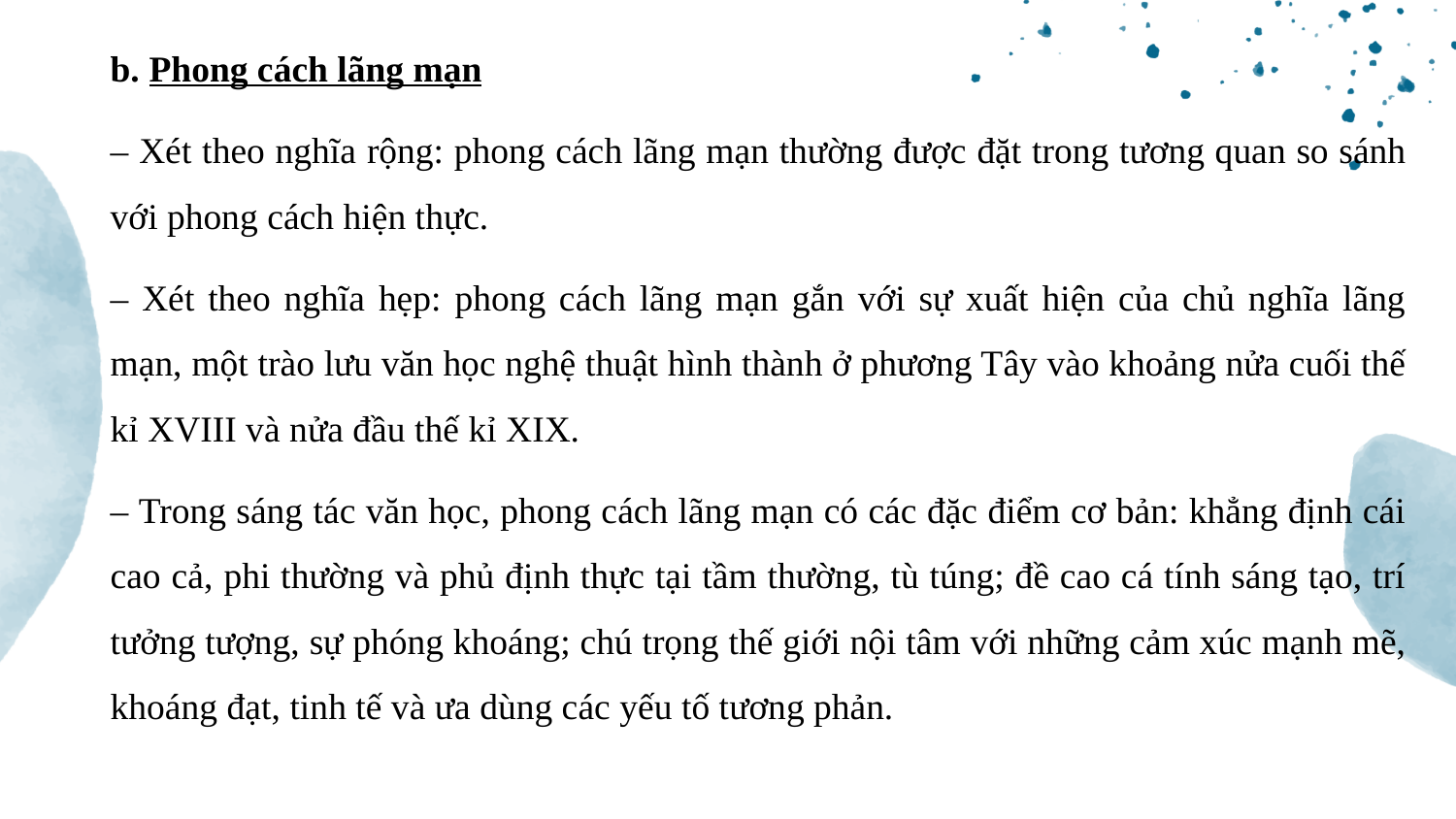

b. Phong cách lãng mạn
– Xét theo nghĩa rộng: phong cách lãng mạn thường được đặt trong tương quan so sánh với phong cách hiện thực.
– Xét theo nghĩa hẹp: phong cách lãng mạn gắn với sự xuất hiện của chủ nghĩa lãng mạn, một trào lưu văn học nghệ thuật hình thành ở phương Tây vào khoảng nửa cuối thế kỉ XVIII và nửa đầu thế kỉ XIX.
– Trong sáng tác văn học, phong cách lãng mạn có các đặc điểm cơ bản: khẳng định cái cao cả, phi thường và phủ định thực tại tầm thường, tù túng; đề cao cá tính sáng tạo, trí tưởng tượng, sự phóng khoáng; chú trọng thế giới nội tâm với những cảm xúc mạnh mẽ, khoáng đạt, tinh tế và ưa dùng các yếu tố tương phản.